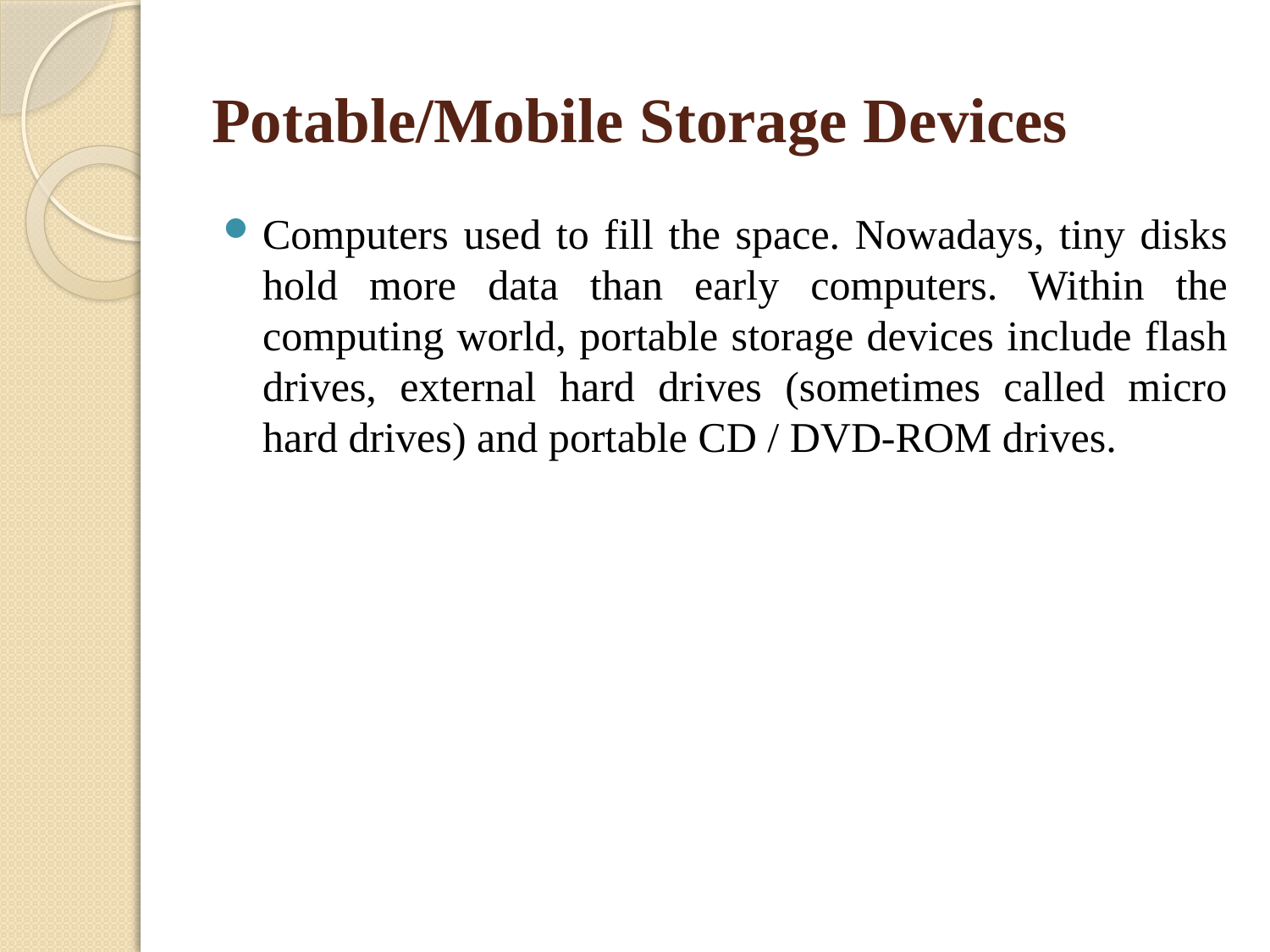

# Potable/Mobile Storage Devices
Computers used to fill the space. Nowadays, tiny disks hold more data than early computers. Within the computing world, portable storage devices include flash drives, external hard drives (sometimes called micro hard drives) and portable CD / DVD-ROM drives.